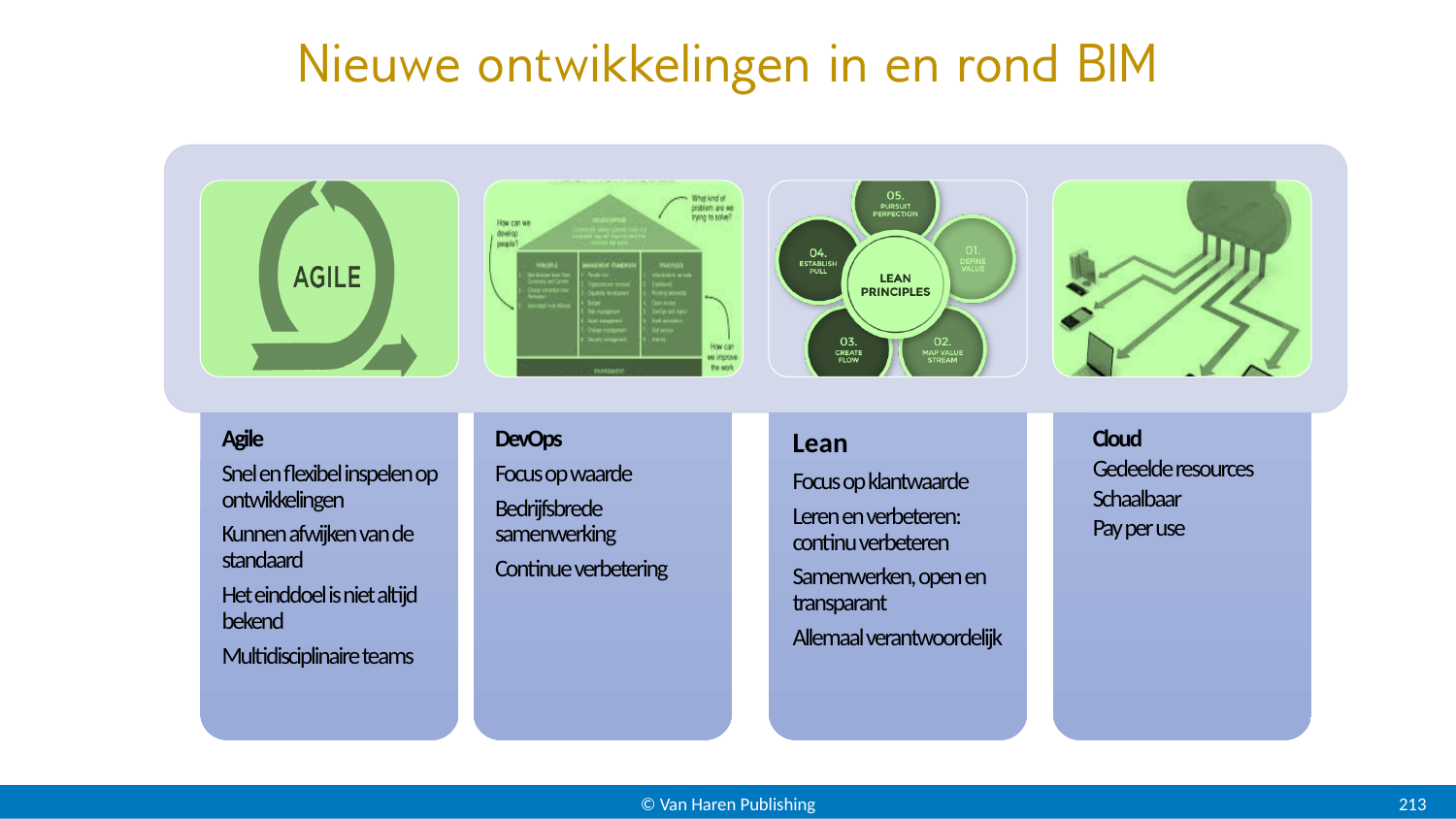

# Nieuwe ontwikkelingen in en rond BIM
Agile
Snel en flexibel inspelen op ontwikkelingen
Kunnen afwijken van de standaard
Het einddoel is niet altijd bekend
Multidisciplinaire teams

DevOps
Focus op waarde
Bedrijfsbrede samenwerking
Continue verbetering

Lean
Focus op klantwaarde
Leren en verbeteren: continu verbeteren
Samenwerken, open en transparant
Allemaal verantwoordelijk

Cloud
Gedeelde resources
Schaalbaar
Pay per use